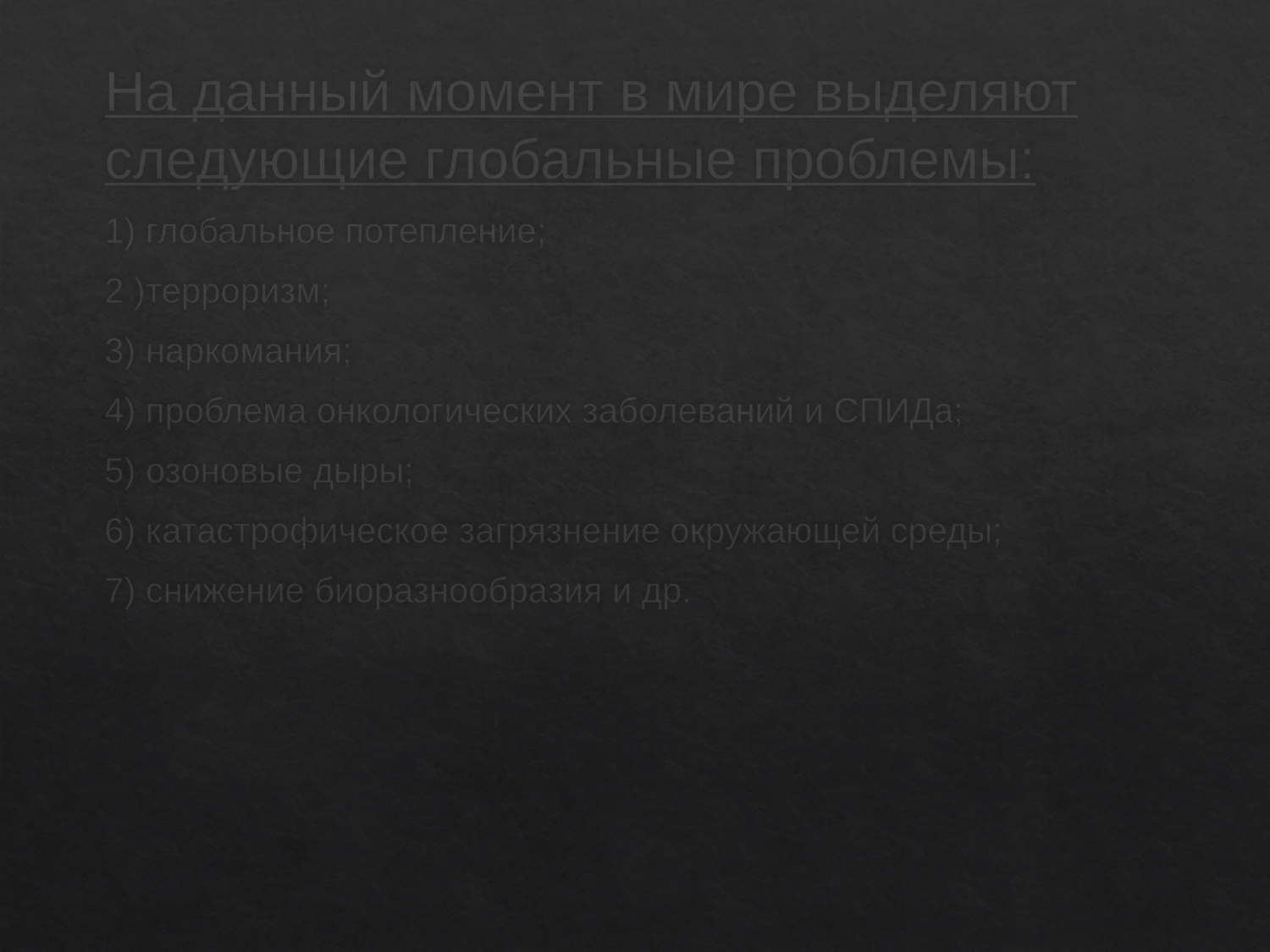

На данный момент в мире выделяют следующие глобальные проблемы:
1) глобальное потепление;
2 )терроризм;
3) наркомания;
4) проблема онкологических заболеваний и СПИДа;
5) озоновые дыры;
6) катастрофическое загрязнение окружающей среды;
7) снижение биоразнообразия и др.